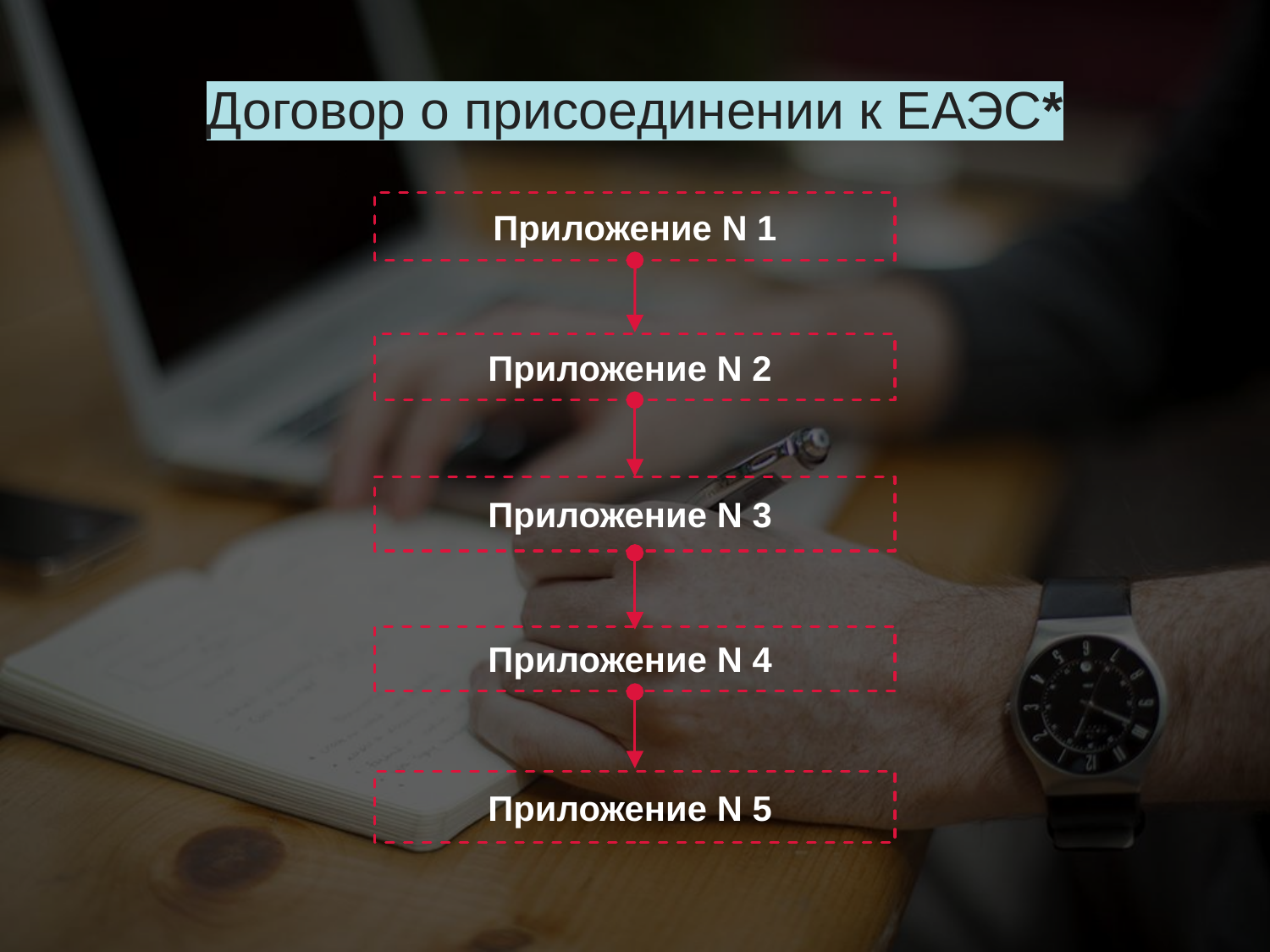

# Договор о присоединении к ЕАЭС*
Приложение N 1
Приложение N 2
Приложение N 3
Приложение N 4
Приложение N 5